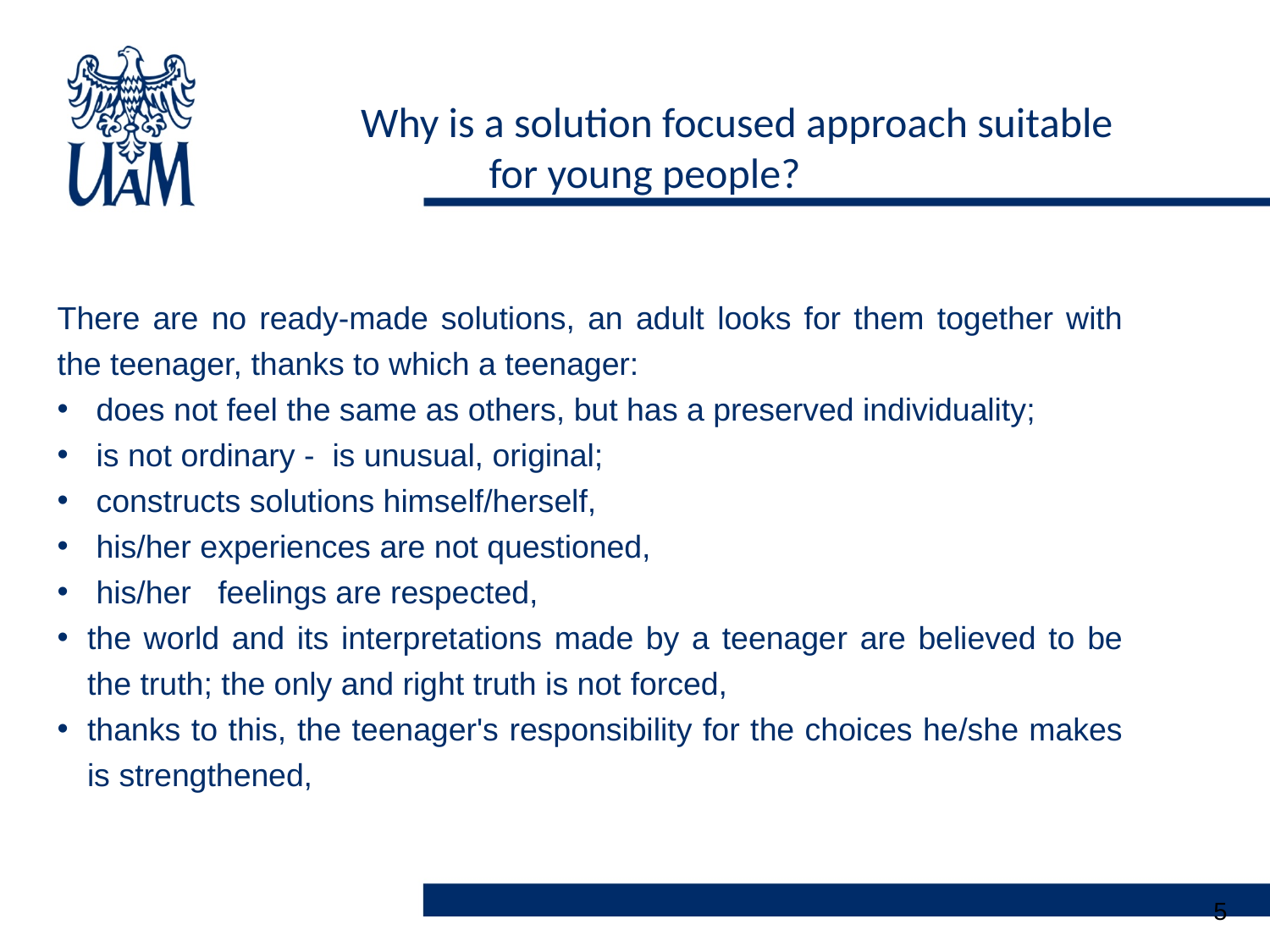

# Why is a solution focused approach suitable for young people?

There are no ready-made solutions, an adult looks for them together with the teenager, thanks to which a teenager:
 does not feel the same as others, but has a preserved individuality;
 is not ordinary -  is unusual, original;
 constructs solutions himself/herself,
 his/her experiences are not questioned,
 his/her   feelings are respected,
the world and its interpretations made by a teenager are believed to be the truth; the only and right truth is not forced,
thanks to this, the teenager's responsibility for the choices he/she makes is strengthened,

5